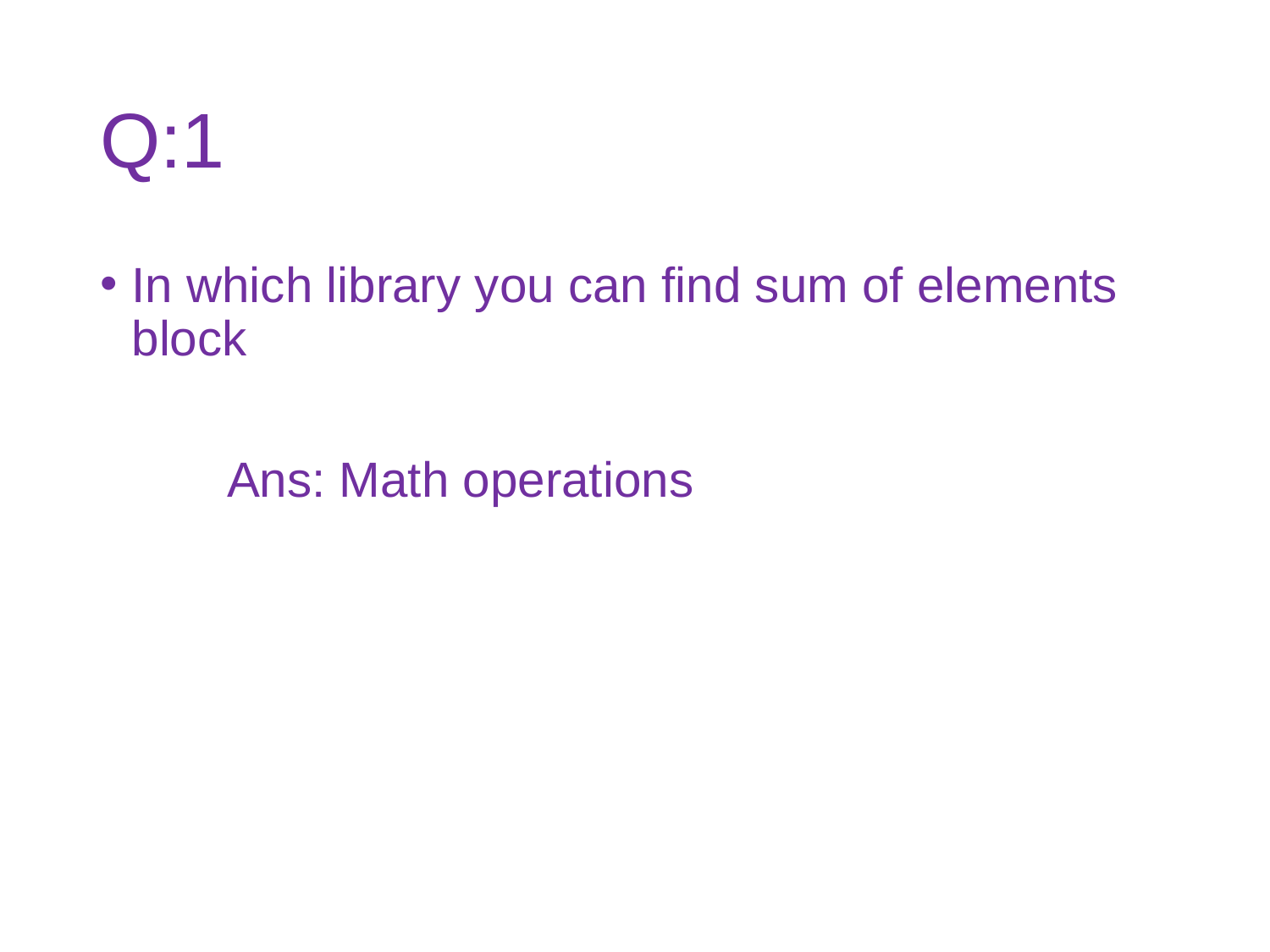

# Q:1
In which library you can find sum of elements block

	Ans: Math operations